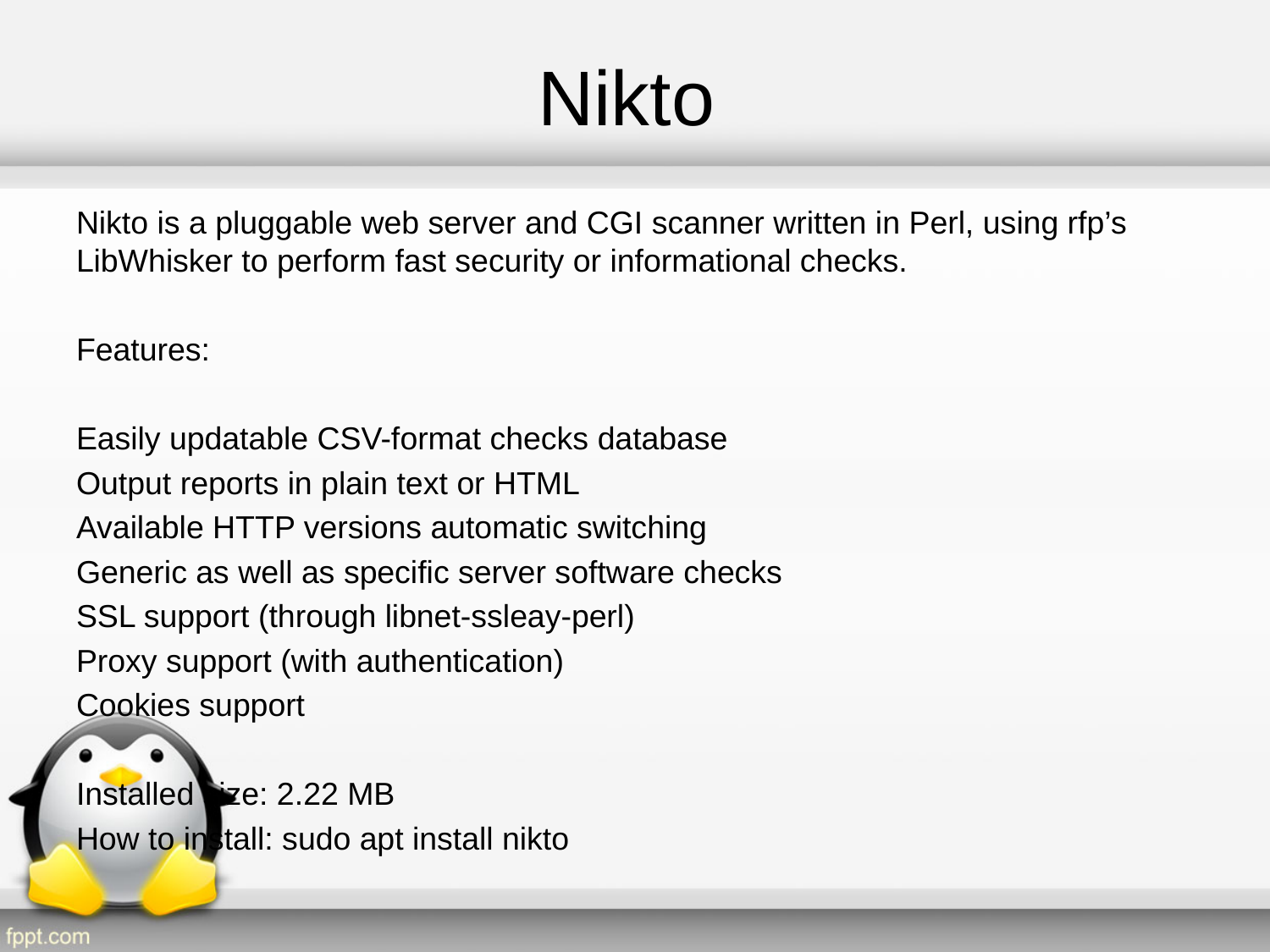

# Nikto
Nikto is a pluggable web server and CGI scanner written in Perl, using rfp’s LibWhisker to perform fast security or informational checks.

Features:

Easily updatable CSV-format checks database
Output reports in plain text or HTML
Available HTTP versions automatic switching
Generic as well as specific server software checks
SSL support (through libnet-ssleay-perl)
Proxy support (with authentication)
Cookies support

Installed size: 2.22 MB
How to install: sudo apt install nikto